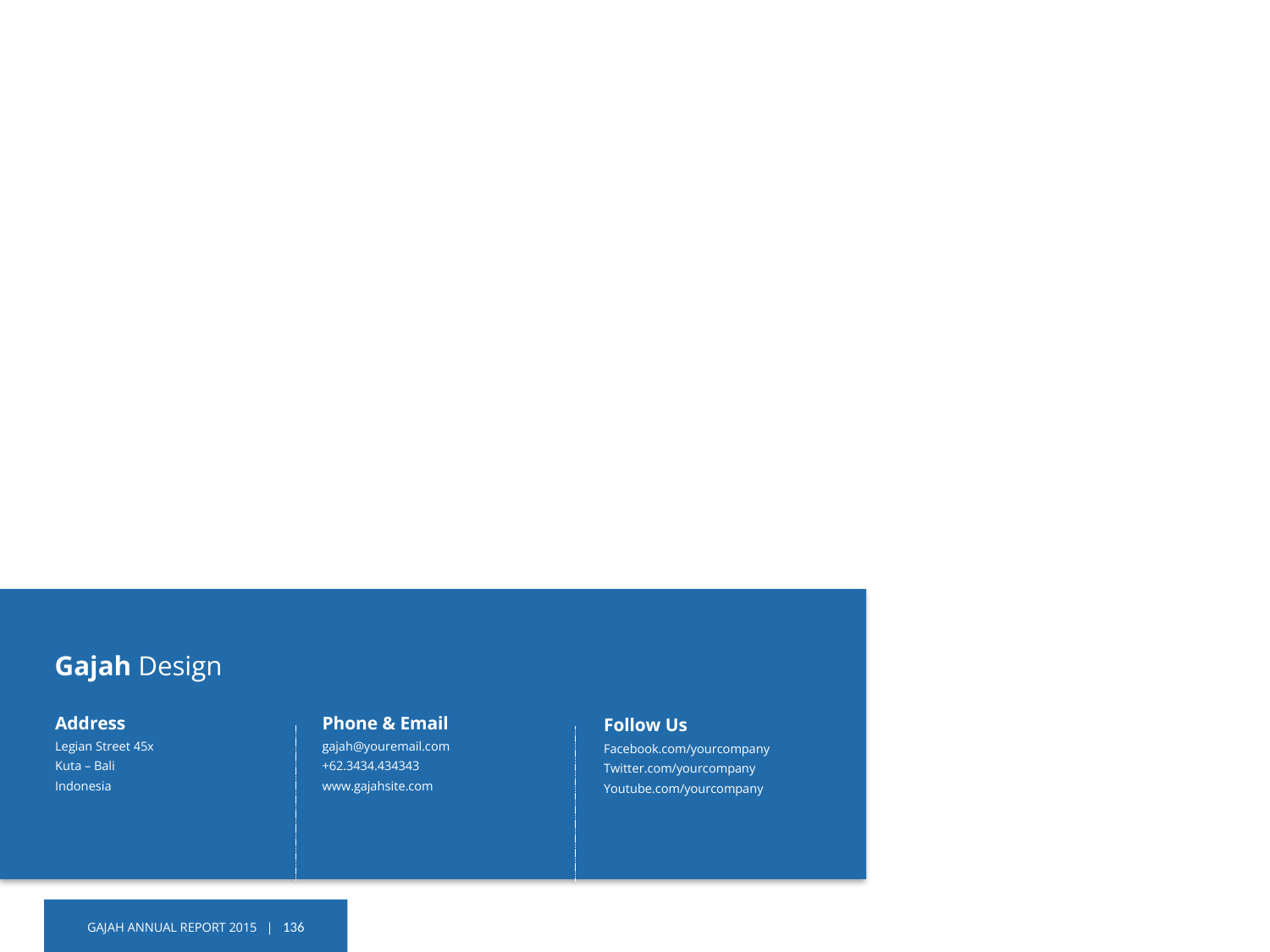

Gajah Design
Address
Legian Street 45x
Kuta – Bali
Indonesia
Phone & Email
gajah@youremail.com
+62.3434.434343
www.gajahsite.com
Follow Us
Facebook.com/yourcompany
Twitter.com/yourcompany
Youtube.com/yourcompany